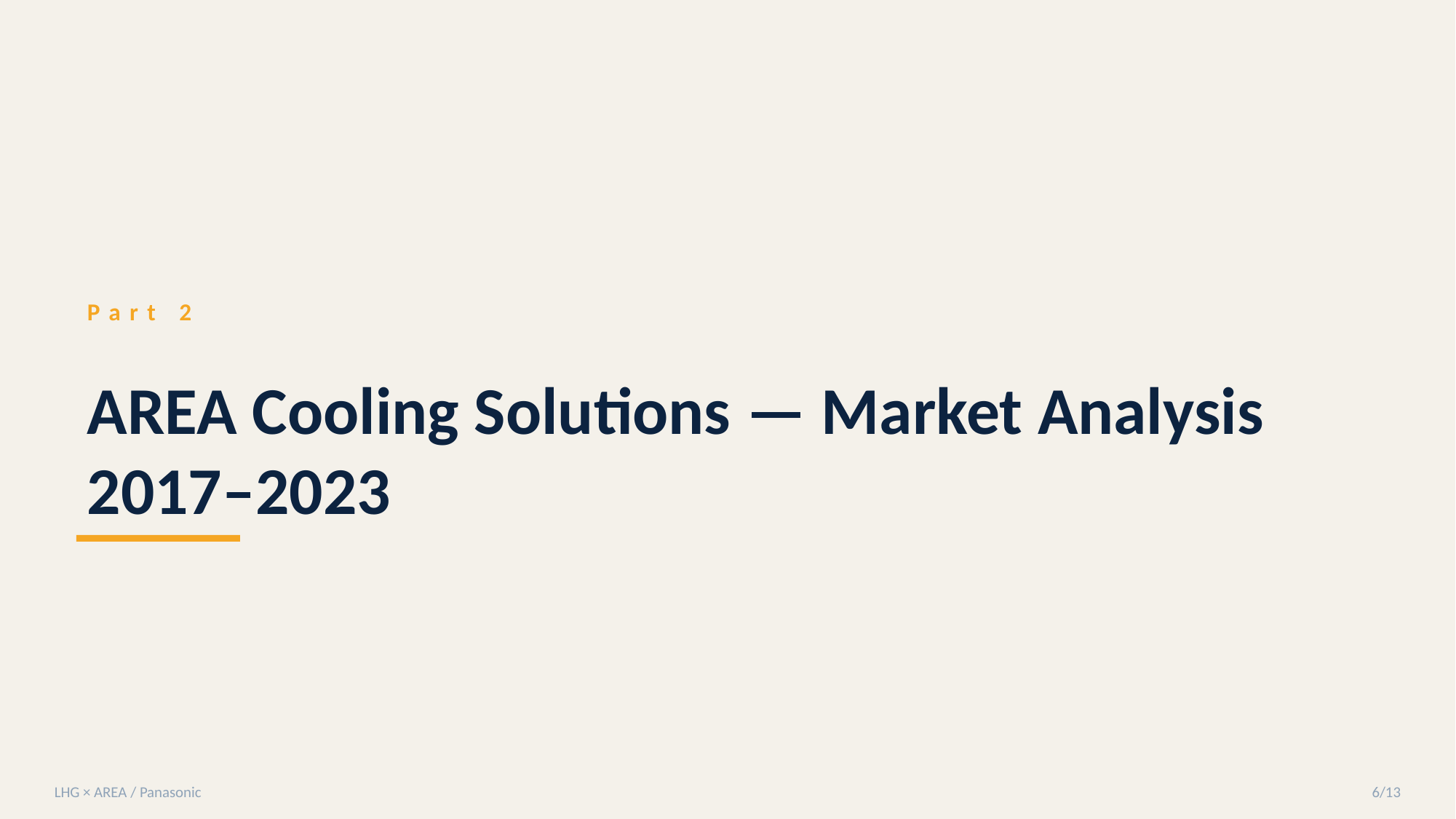

Part 2
AREA Cooling Solutions — Market Analysis 2017–2023

LHG × AREA / Panasonic
6/13